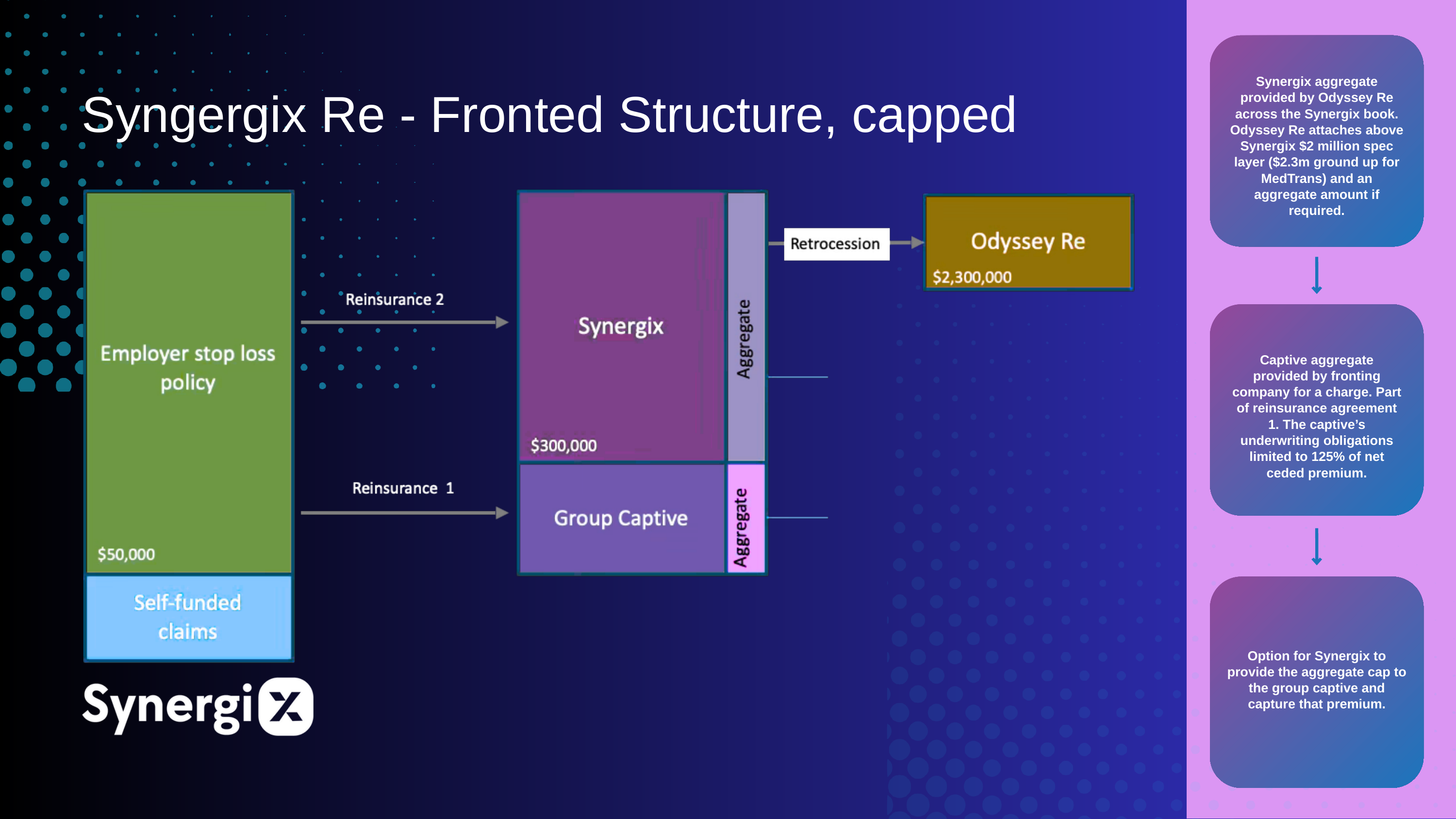

Synergix aggregate provided by Odyssey Re across the Synergix book. Odyssey Re attaches above Synergix $2 million spec layer ($2.3m ground up for MedTrans) and an aggregate amount if required.
Syngergix Re - Fronted Structure, capped

Captive aggregate provided by fronting company for a charge. Part of reinsurance agreement 1. The captive’s underwriting obligations limited to 125% of net ceded premium.

Option for Synergix to provide the aggregate cap to the group captive and capture that premium.